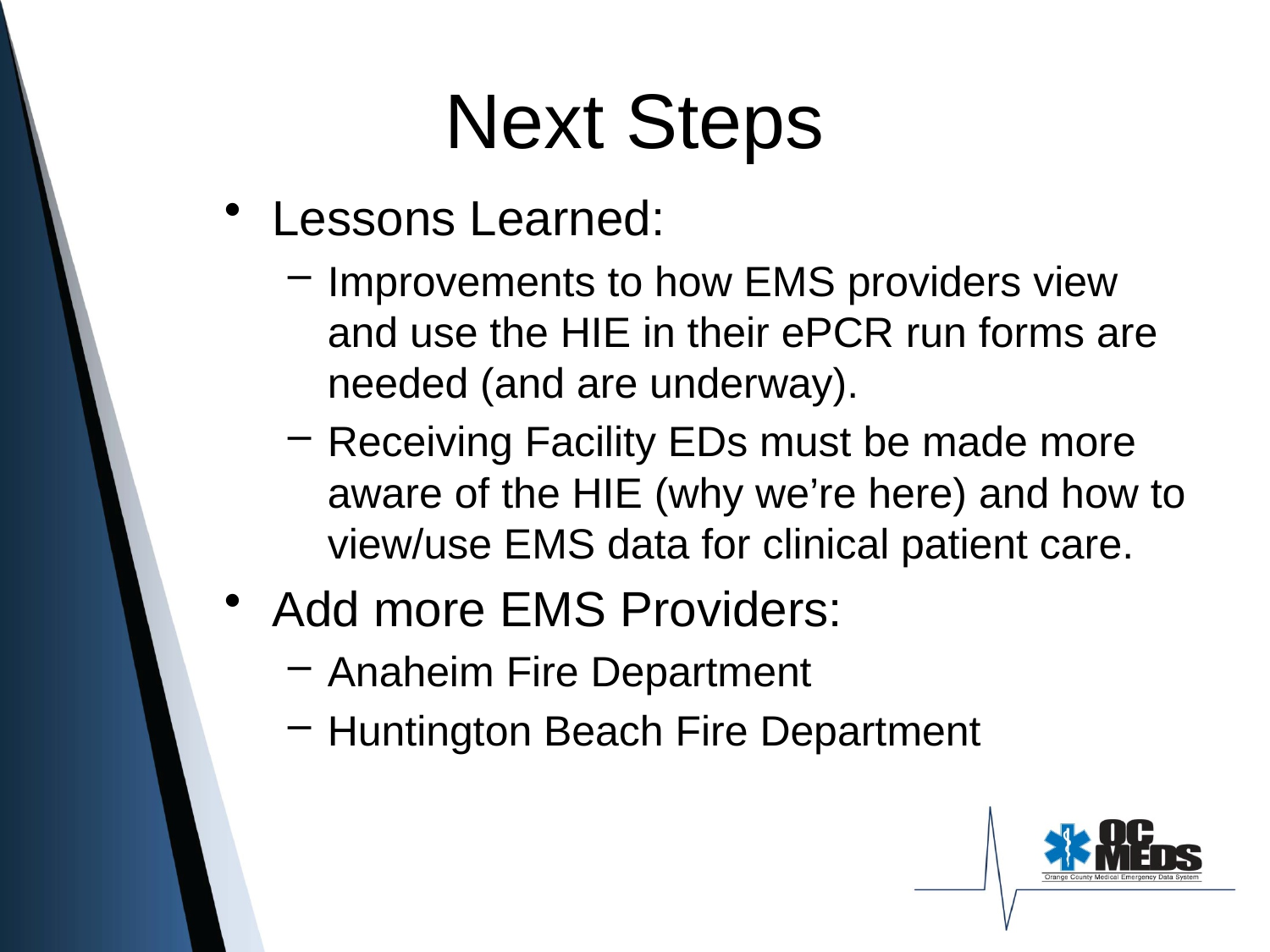

# Next Steps
Lessons Learned:
Improvements to how EMS providers view and use the HIE in their ePCR run forms are needed (and are underway).
Receiving Facility EDs must be made more aware of the HIE (why we’re here) and how to view/use EMS data for clinical patient care.
Add more EMS Providers:
Anaheim Fire Department
Huntington Beach Fire Department